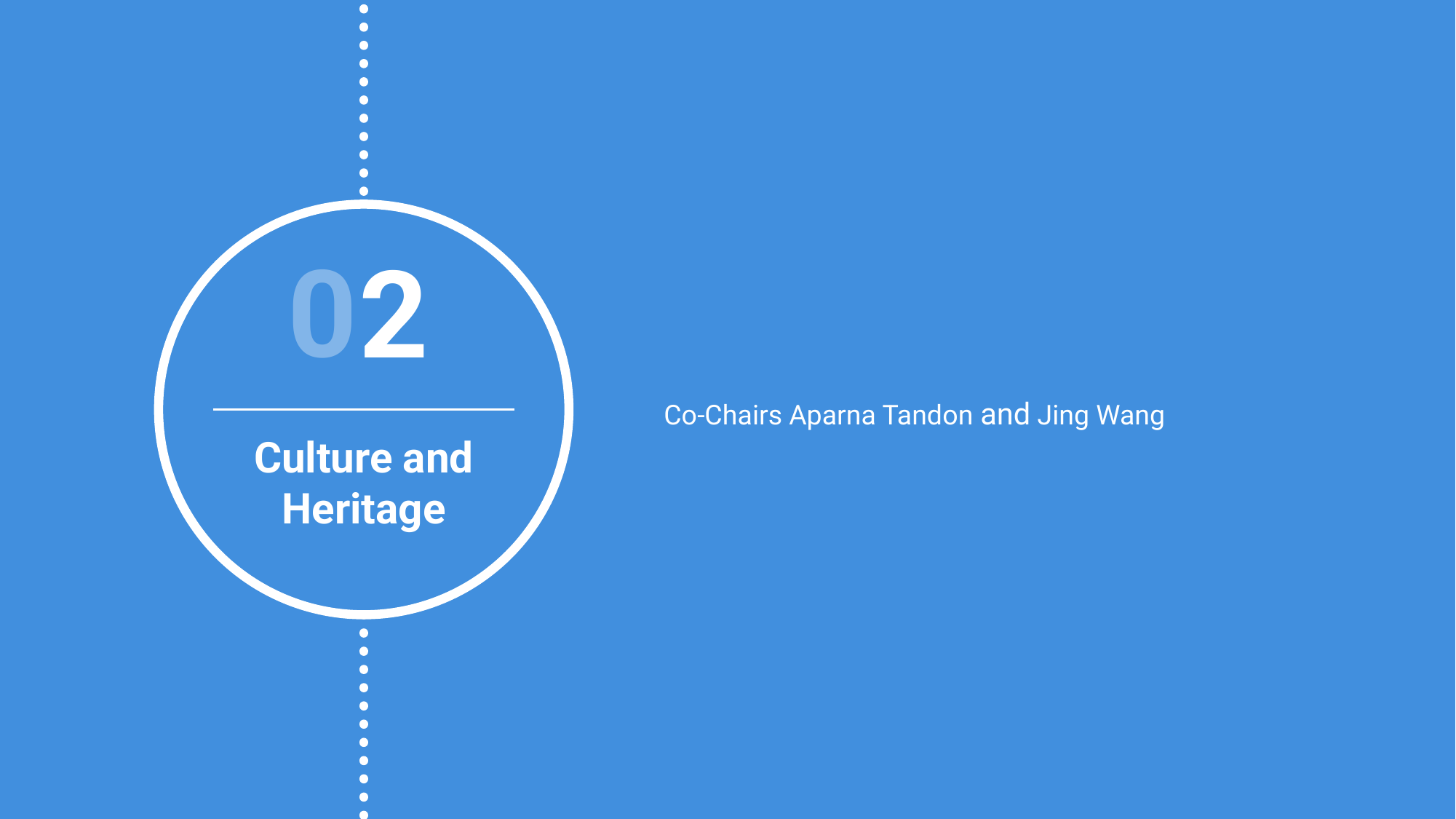

2
Co-Chairs Aparna Tandon and Jing Wang
Culture and Heritage